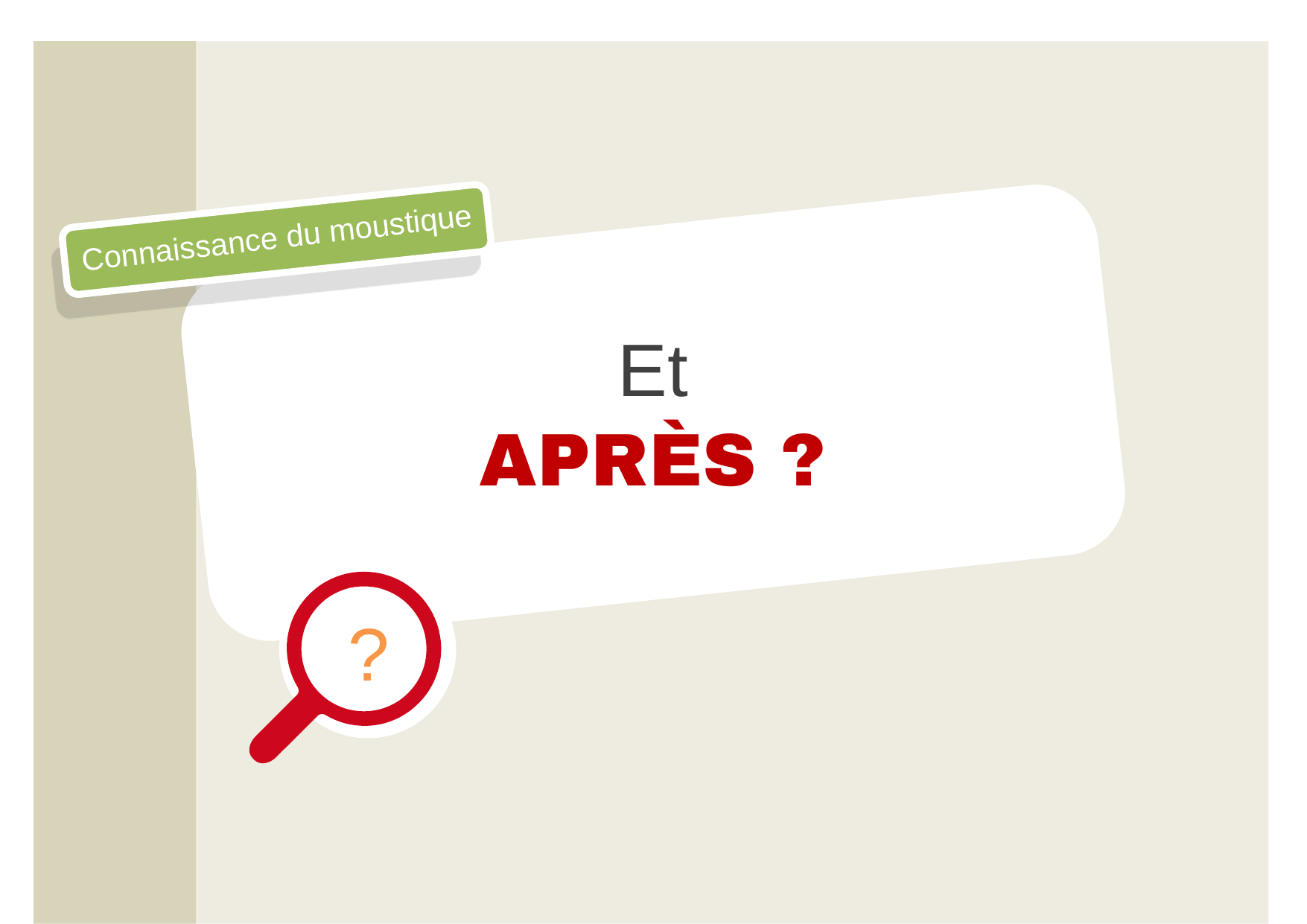

Connaissance du moustique

Et
APRès ?

?